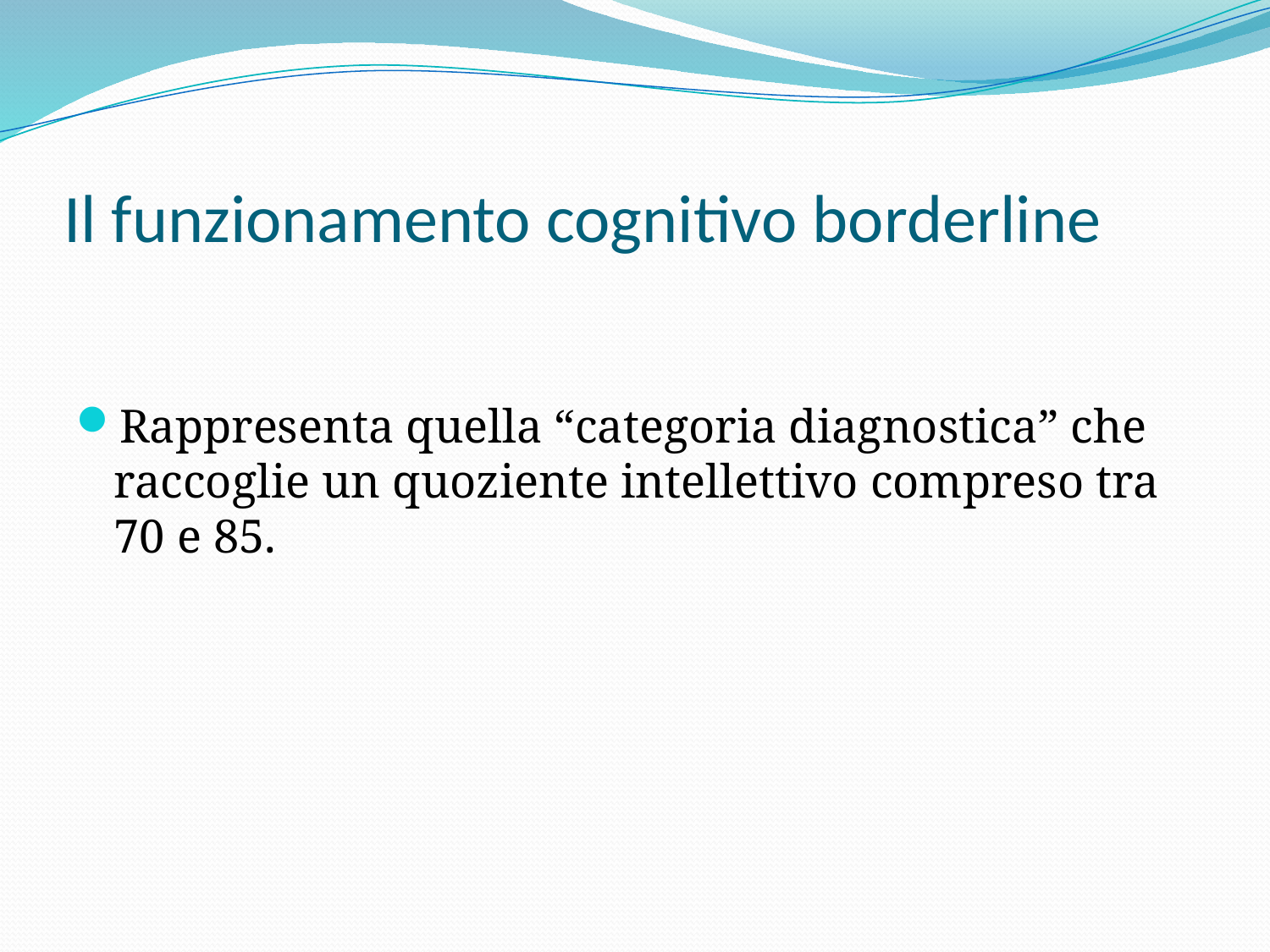

# Il funzionamento cognitivo borderline
Rappresenta quella “categoria diagnostica” che raccoglie un quoziente intellettivo compreso tra 70 e 85.